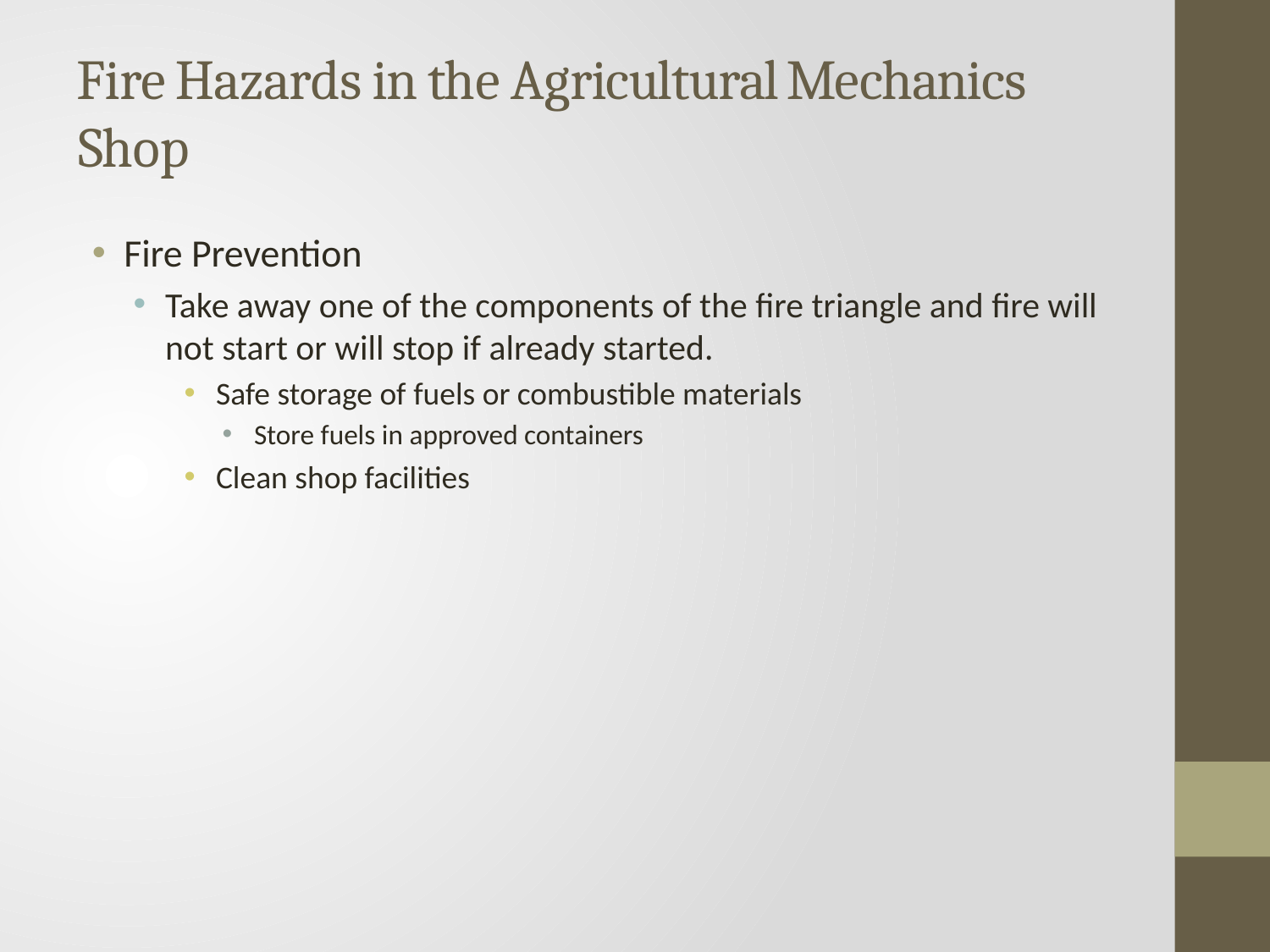

# Fire Hazards in the Agricultural Mechanics Shop
Fire Prevention
Take away one of the components of the fire triangle and fire will not start or will stop if already started.
Safe storage of fuels or combustible materials
Store fuels in approved containers
Clean shop facilities